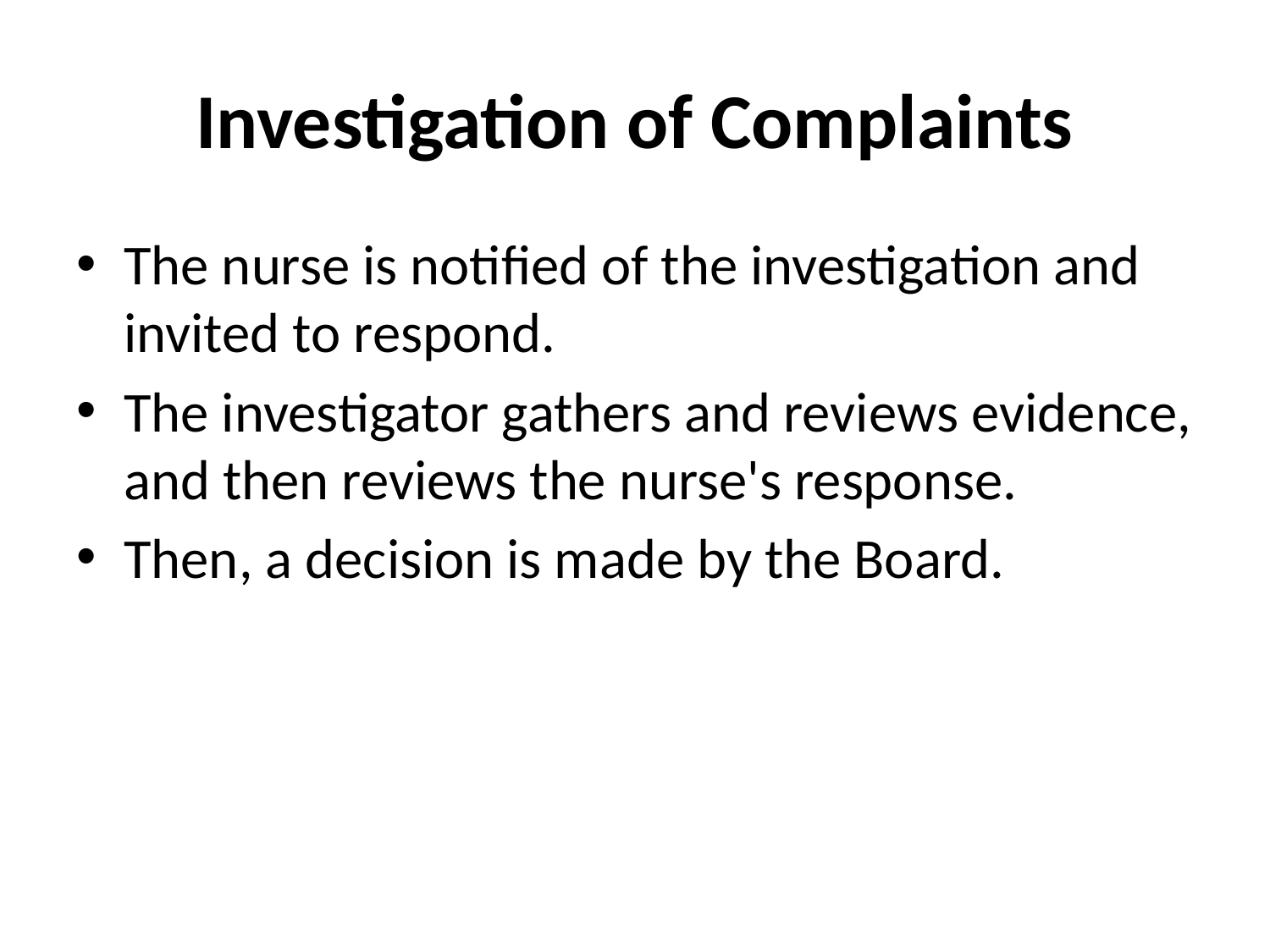

# Investigation of Complaints
The nurse is notified of the investigation and invited to respond.
The investigator gathers and reviews evidence, and then reviews the nurse's response.
Then, a decision is made by the Board.